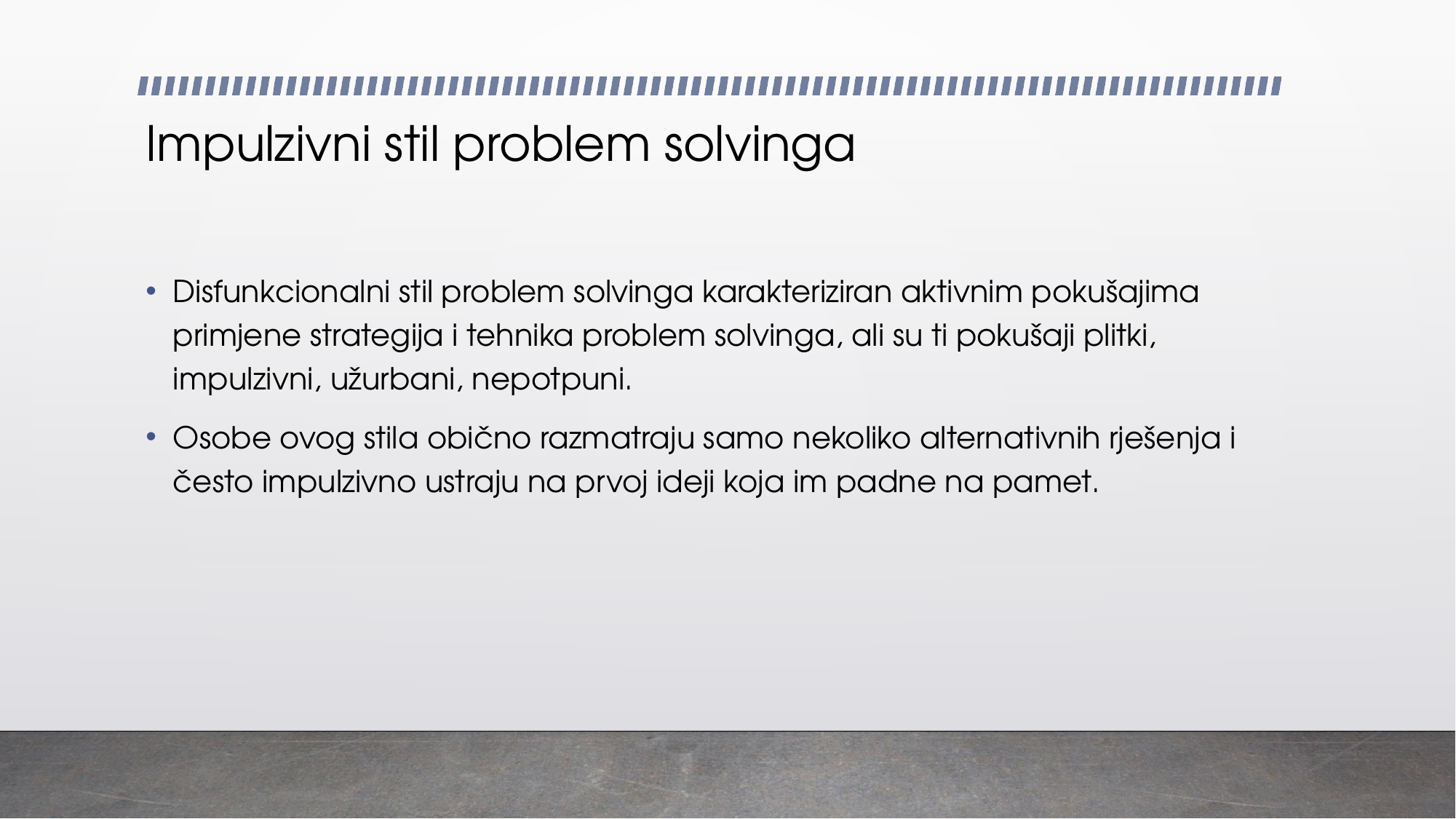

# Impulzivni stil problem solvinga
Disfunkcionalni stil problem solvinga karakteriziran aktivnim pokušajima primjene strategija i tehnika problem solvinga, ali su ti pokušaji plitki, impulzivni, užurbani, nepotpuni.
Osobe ovog stila obično razmatraju samo nekoliko alternativnih rješenja i često impulzivno ustraju na prvoj ideji koja im padne na pamet.